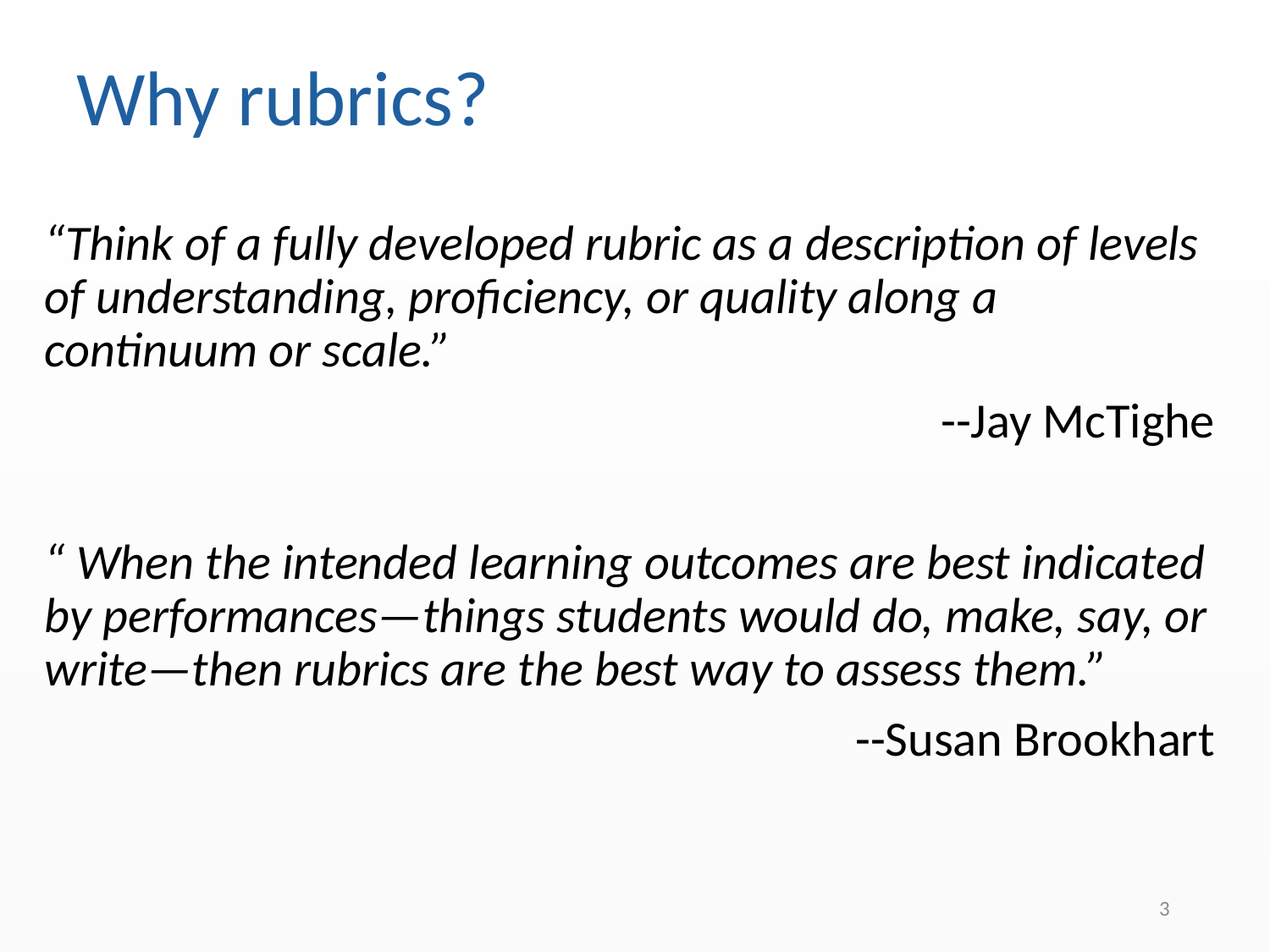

# Why rubrics?
“Think of a fully developed rubric as a description of levels of understanding, proficiency, or quality along a continuum or scale.”
--Jay McTighe

“ When the intended learning outcomes are best indicated by performances—things students would do, make, say, or write—then rubrics are the best way to assess them.”
--Susan Brookhart

3